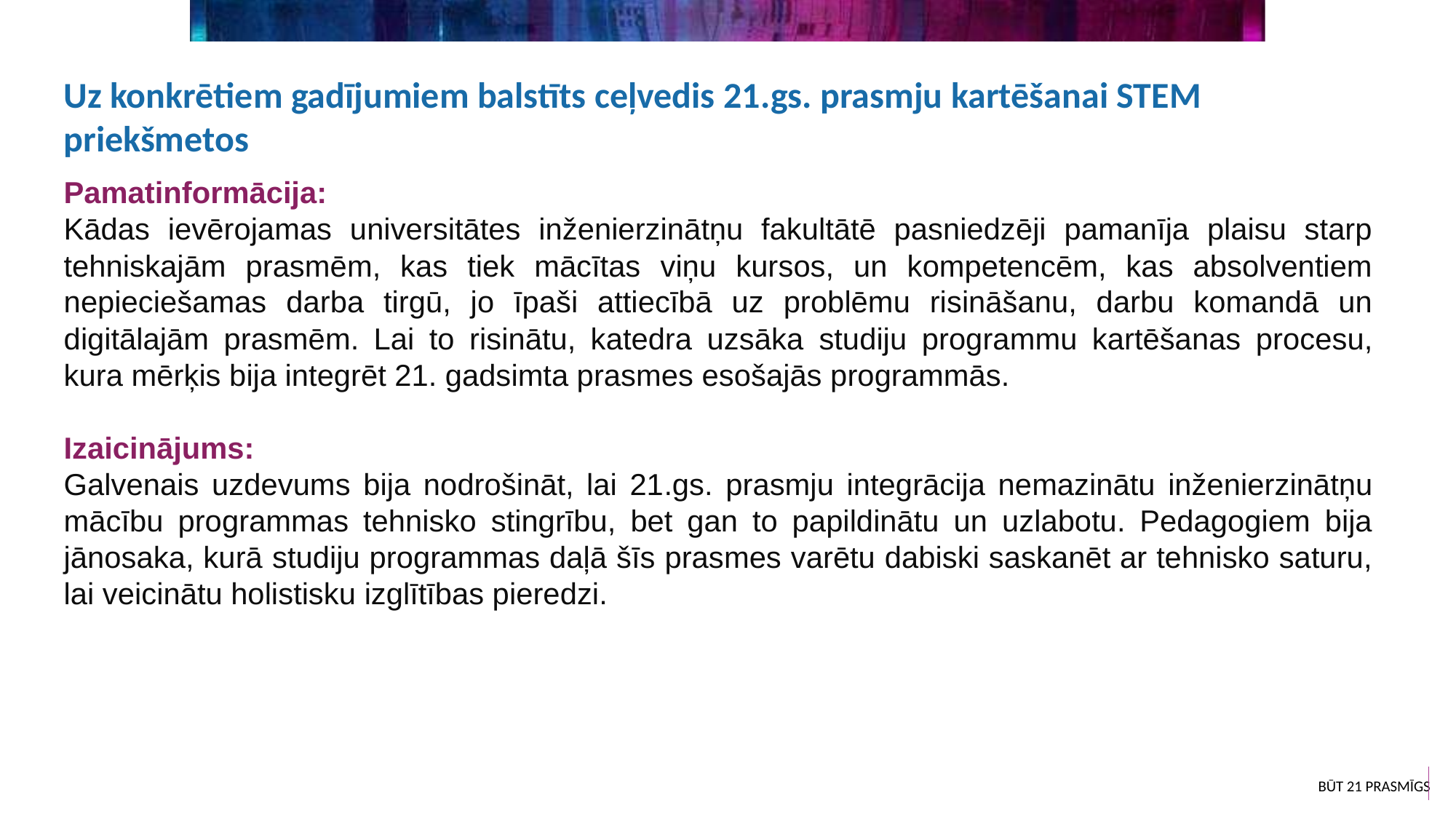

Uz konkrētiem gadījumiem balstīts ceļvedis 21.gs. prasmju kartēšanai STEM priekšmetos
Pamatinformācija:
Kādas ievērojamas universitātes inženierzinātņu fakultātē pasniedzēji pamanīja plaisu starp tehniskajām prasmēm, kas tiek mācītas viņu kursos, un kompetencēm, kas absolventiem nepieciešamas darba tirgū, jo īpaši attiecībā uz problēmu risināšanu, darbu komandā un digitālajām prasmēm. Lai to risinātu, katedra uzsāka studiju programmu kartēšanas procesu, kura mērķis bija integrēt 21. gadsimta prasmes esošajās programmās.

Izaicinājums:
Galvenais uzdevums bija nodrošināt, lai 21.gs. prasmju integrācija nemazinātu inženierzinātņu mācību programmas tehnisko stingrību, bet gan to papildinātu un uzlabotu. Pedagogiem bija jānosaka, kurā studiju programmas daļā šīs prasmes varētu dabiski saskanēt ar tehnisko saturu, lai veicinātu holistisku izglītības pieredzi.